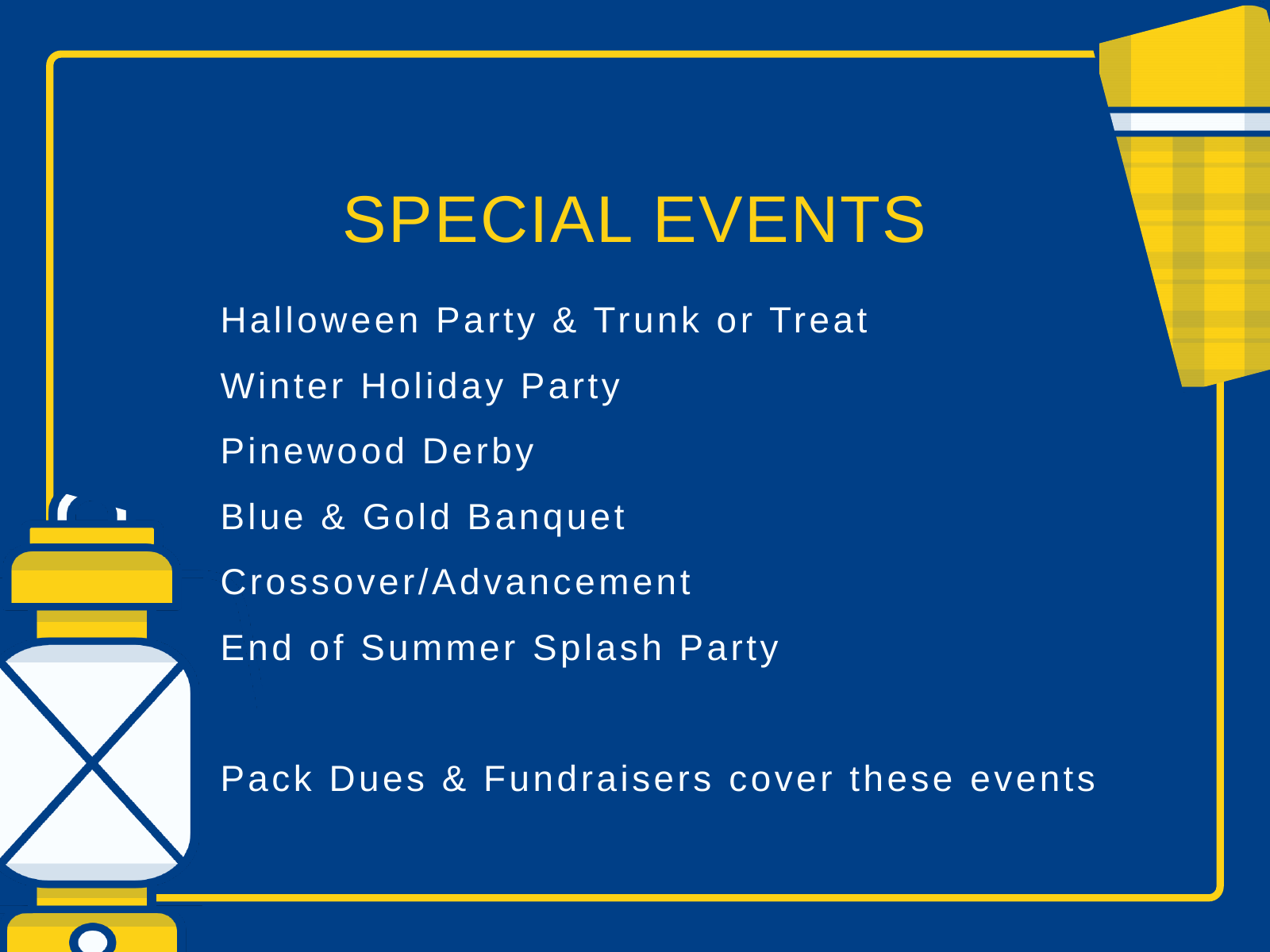

SPECIAL EVENTS
Halloween Party & Trunk or Treat
Winter Holiday Party
Pinewood Derby
Blue & Gold Banquet
Crossover/Advancement
End of Summer Splash Party

Pack Dues & Fundraisers cover these events